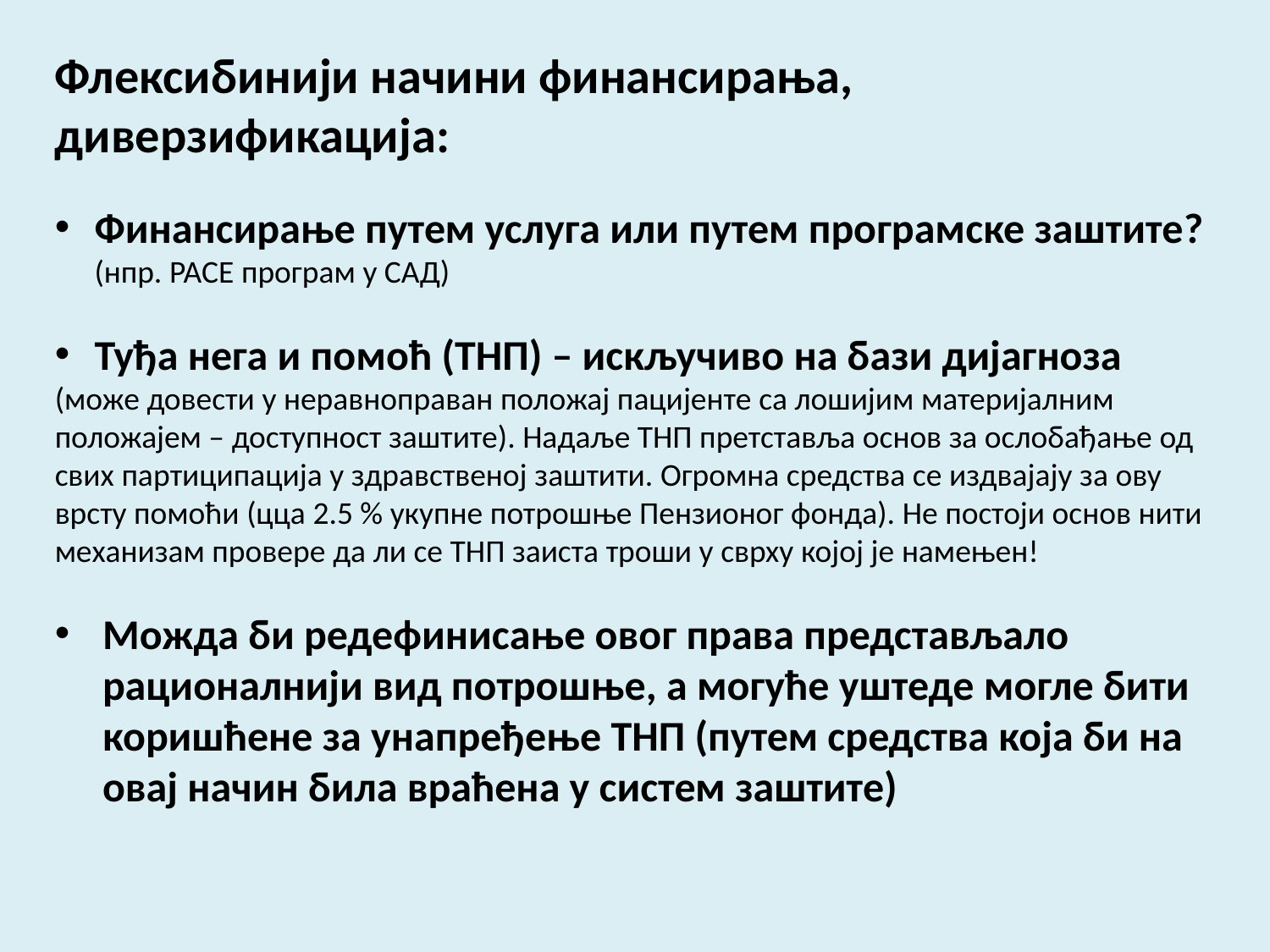

Флексибинији начини финансирања, диверзификација:

Финансирање путем услуга или путем програмске заштите? (нпр. PACE програм у САД)

Туђа нега и помоћ (ТНП) – искључиво на бази дијагноза
(може довести у неравноправан положај пацијенте са лошијим материјалним положајем – доступност заштите). Надаље ТНП претставља основ за ослобађање од свих партиципација у здравственој заштити. Огромна средства се издвајају за ову врсту помоћи (цца 2.5 % укупне потрошње Пензионог фонда). Не постоји основ нити механизам провере да ли се ТНП заиста троши у сврху којој је намењен!

Можда би редефинисање овог права представљало рационалнији вид потрошње, а могуће уштеде могле бити коришћене за унапређење ТНП (путем средства која би на овај начин била враћена у систем заштите)